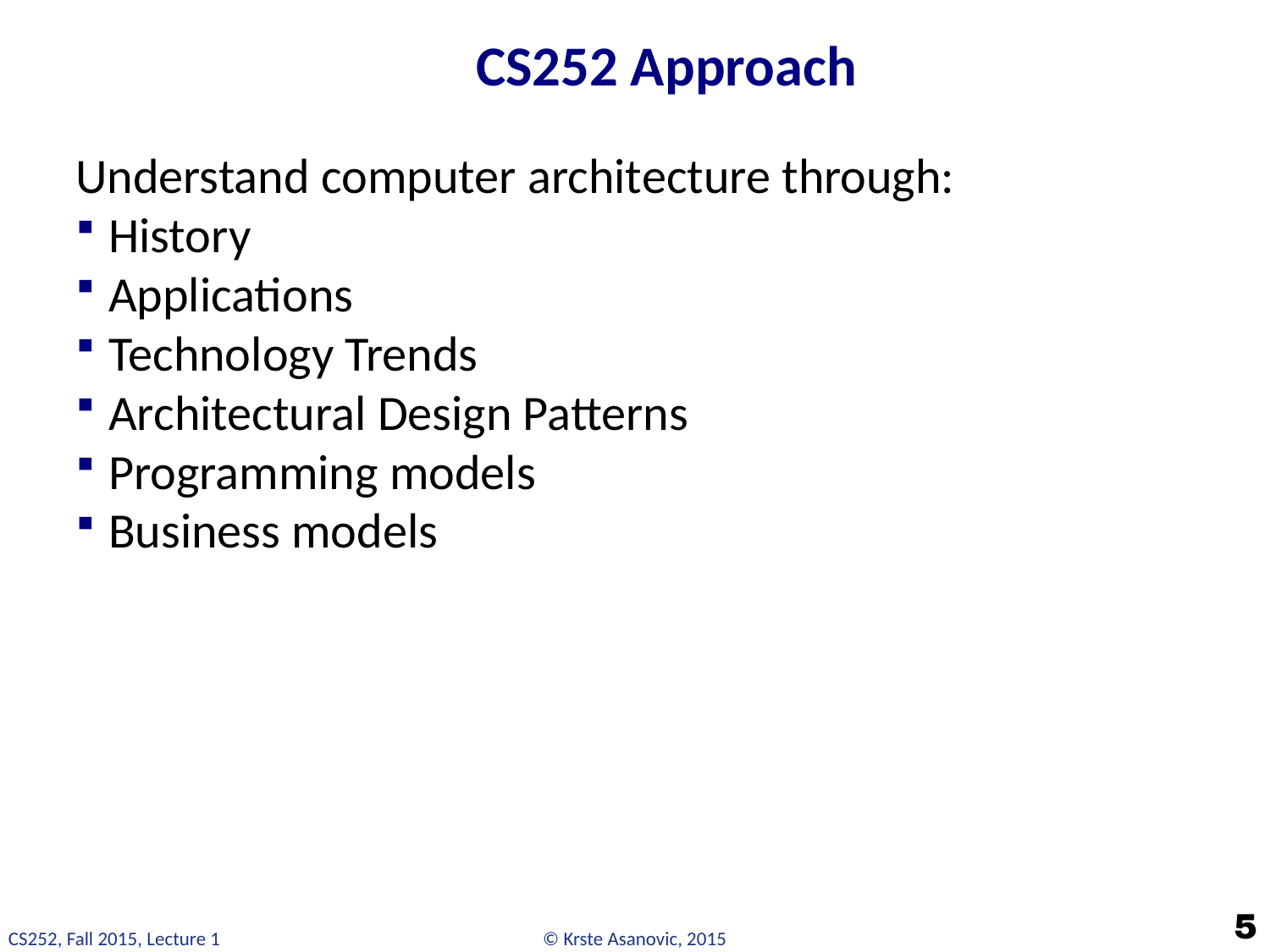

# CS252 Approach
Understand computer architecture through:
History
Applications
Technology Trends
Architectural Design Patterns
Programming models
Business models

5